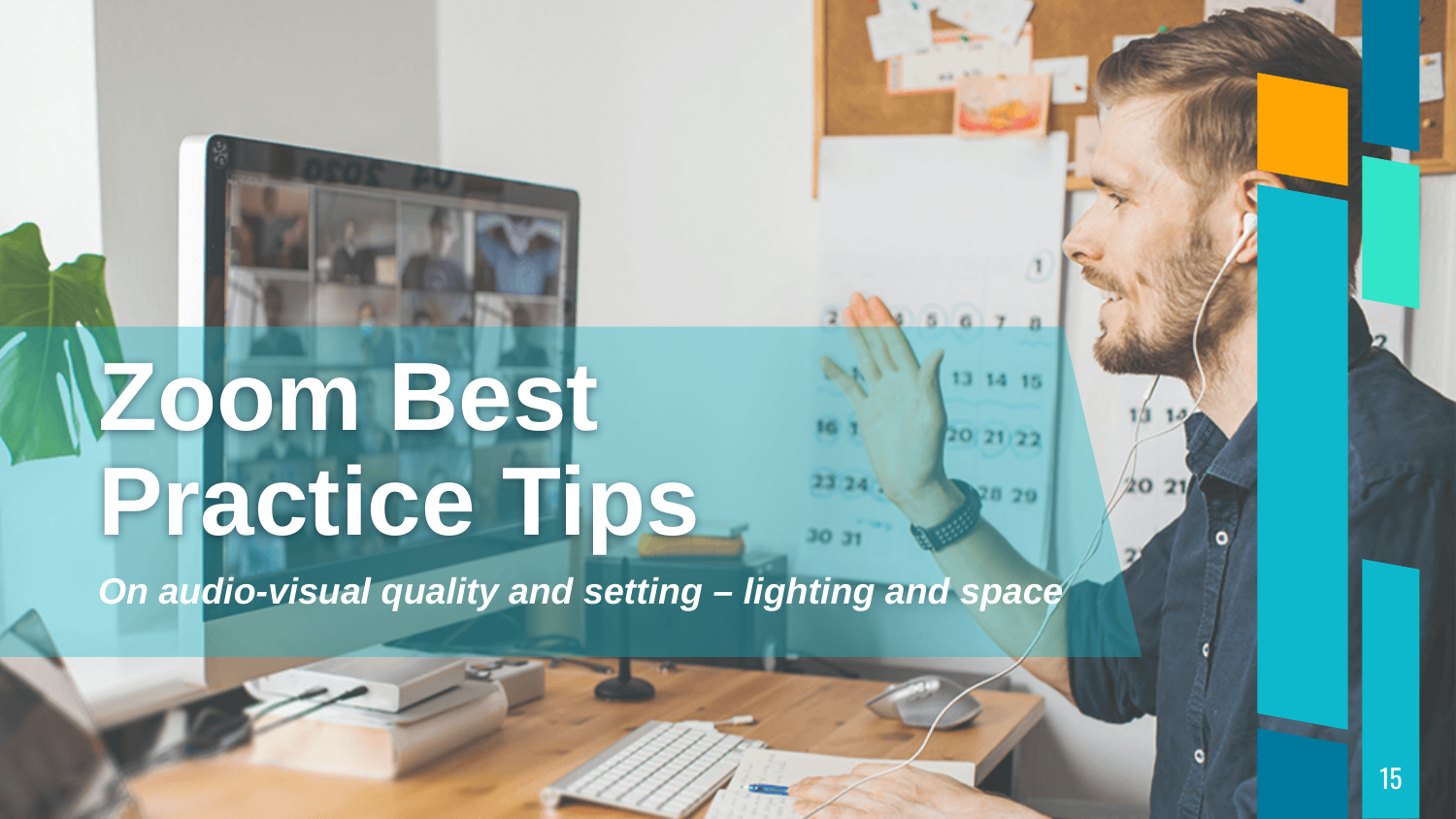

Zoom Best Practice Tips
On audio-visual quality and setting – lighting and space
15